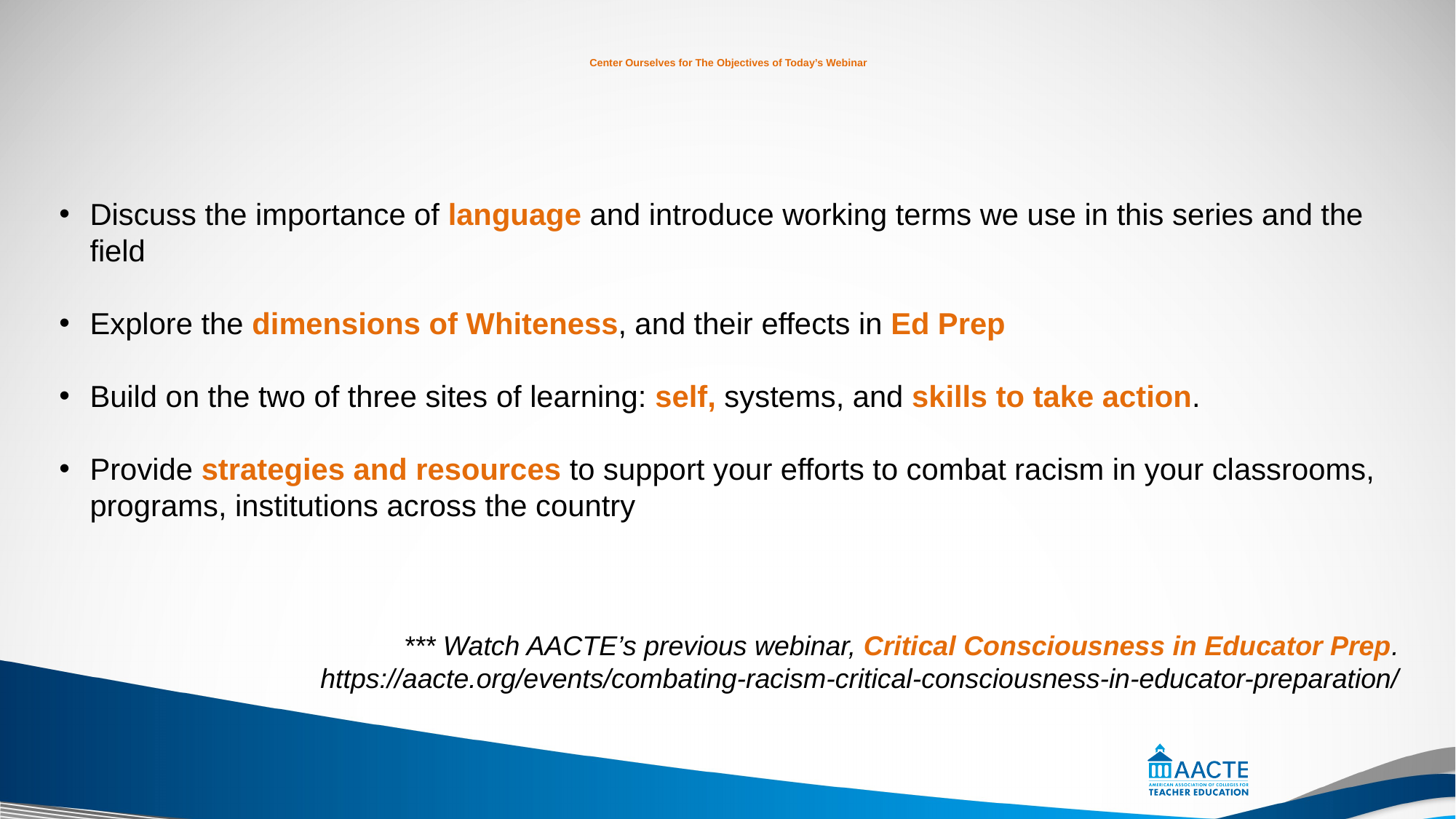

# Center Ourselves for The Objectives of Today’s Webinar

Discuss the importance of language and introduce working terms we use in this series and the field

Explore the dimensions of Whiteness, and their effects in Ed Prep

Build on the two of three sites of learning: self, systems, and skills to take action.

Provide strategies and resources to support your efforts to combat racism in your classrooms, programs, institutions across the country

*** Watch AACTE’s previous webinar, Critical Consciousness in Educator Prep. https://aacte.org/events/combating-racism-critical-consciousness-in-educator-preparation/